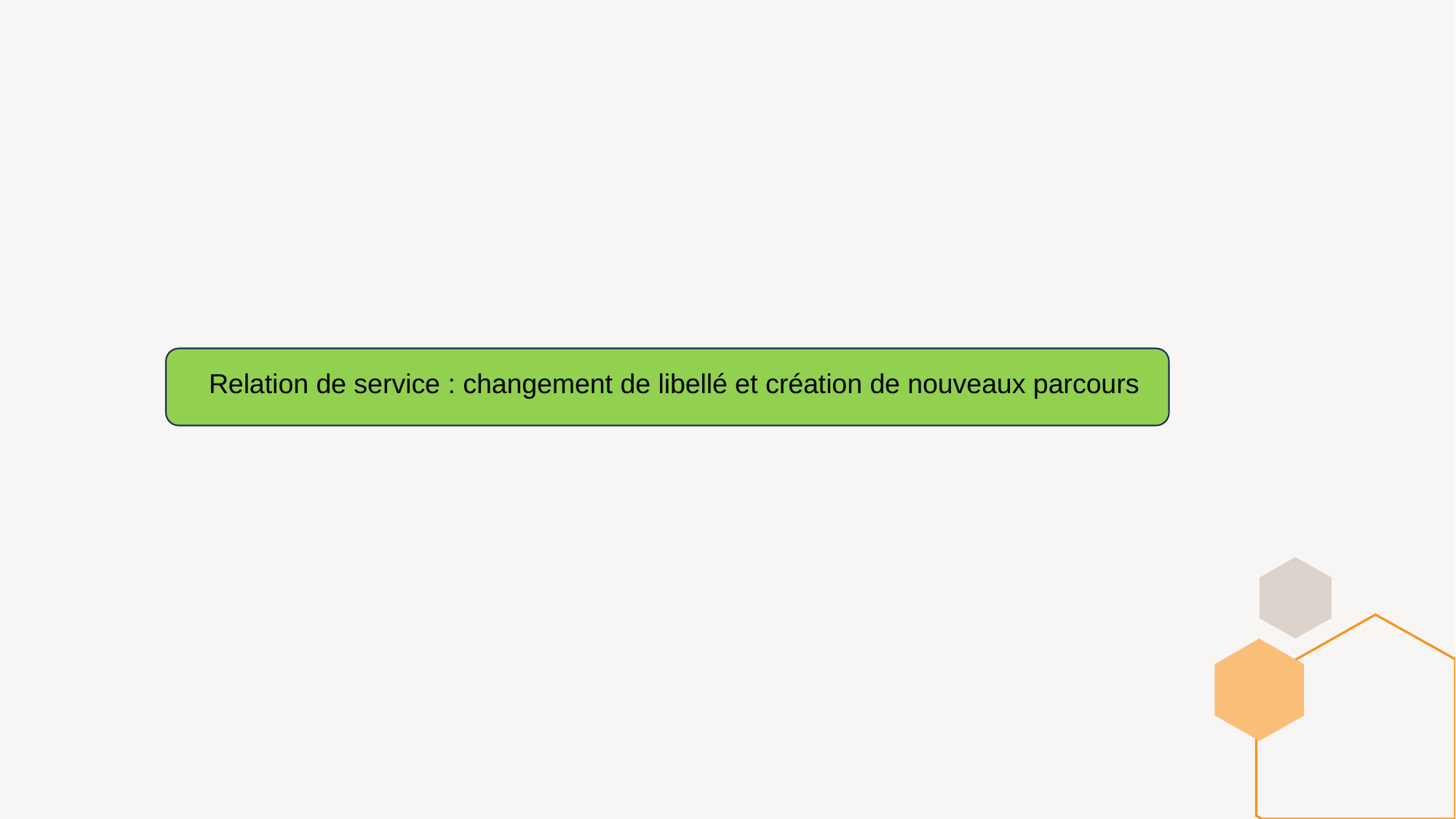

Relation de service : changement de libellé et création de nouveaux parcours